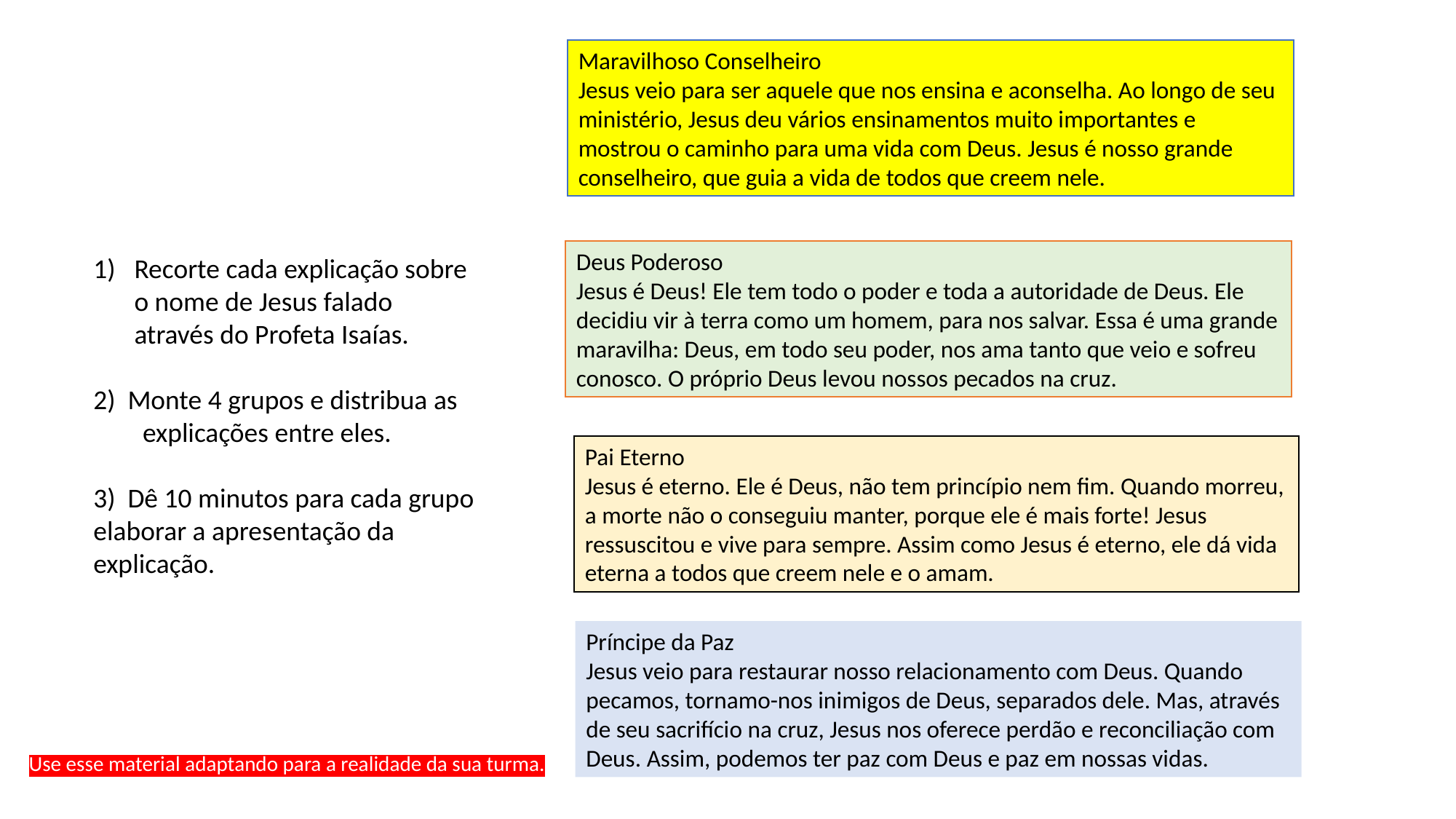

Maravilhoso Conselheiro
Jesus veio para ser aquele que nos ensina e aconselha. Ao longo de seu ministério, Jesus deu vários ensinamentos muito importantes e mostrou o caminho para uma vida com Deus. Jesus é nosso grande conselheiro, que guia a vida de todos que creem nele.
Deus Poderoso
Jesus é Deus! Ele tem todo o poder e toda a autoridade de Deus. Ele decidiu vir à terra como um homem, para nos salvar. Essa é uma grande maravilha: Deus, em todo seu poder, nos ama tanto que veio e sofreu conosco. O próprio Deus levou nossos pecados na cruz.
Recorte cada explicação sobre o nome de Jesus falado através do Profeta Isaías.

2)  Monte 4 grupos e distribua as           explicações entre eles.

3)  Dê 10 minutos para cada grupo elaborar a apresentação da explicação.
Pai Eterno
Jesus é eterno. Ele é Deus, não tem princípio nem fim. Quando morreu, a morte não o conseguiu manter, porque ele é mais forte! Jesus ressuscitou e vive para sempre. Assim como Jesus é eterno, ele dá vida eterna a todos que creem nele e o amam.
Príncipe da Paz
Jesus veio para restaurar nosso relacionamento com Deus. Quando pecamos, tornamo-nos inimigos de Deus, separados dele. Mas, através de seu sacrifício na cruz, Jesus nos oferece perdão e reconciliação com Deus. Assim, podemos ter paz com Deus e paz em nossas vidas.
Use esse material adaptando para a realidade da sua turma.